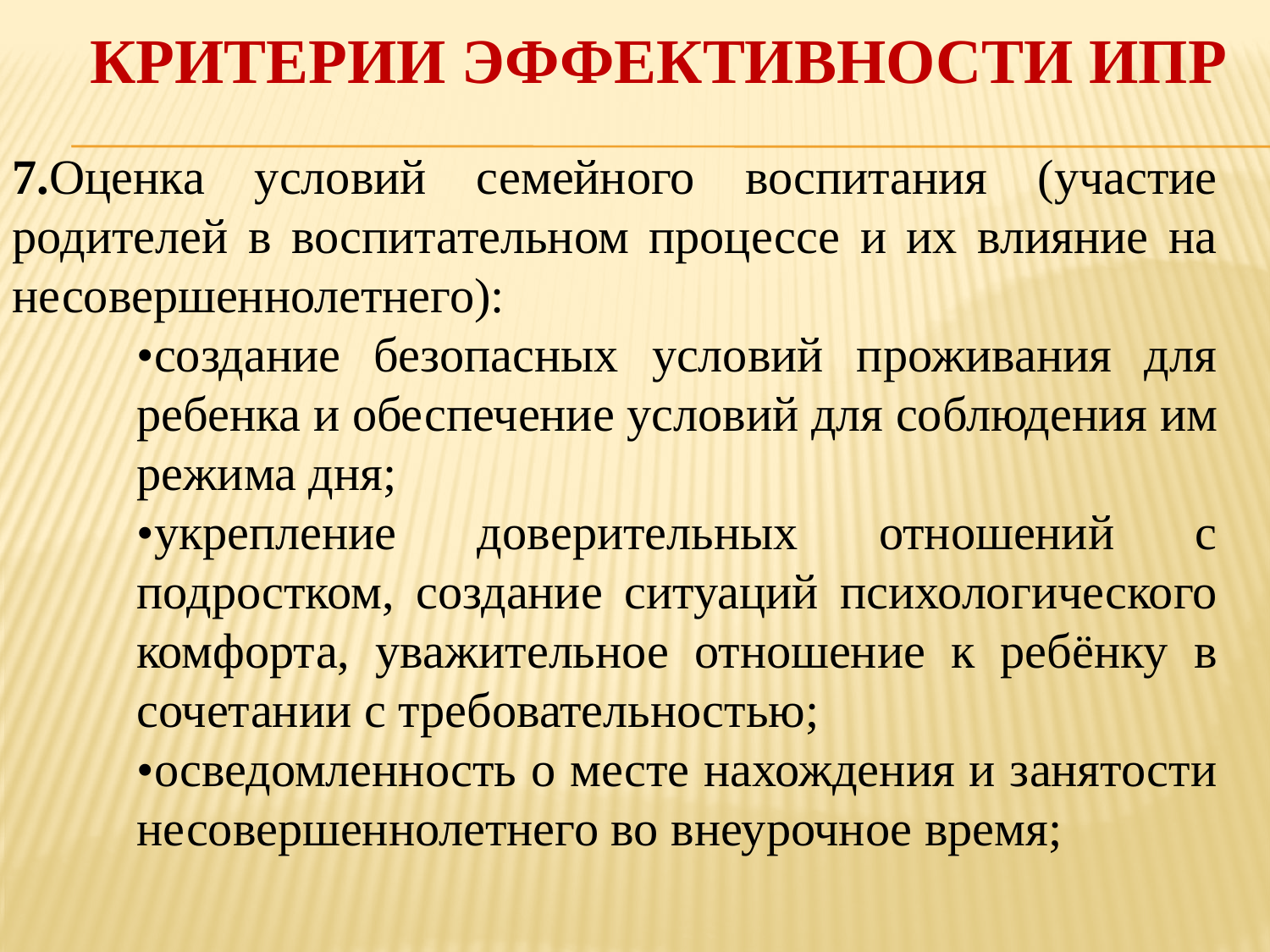

# Критерии эффективности ИПР
7.Оценка условий семейного воспитания (участие родителей в воспитательном процессе и их влияние на несовершеннолетнего):
•создание безопасных условий проживания для ребенка и обеспечение условий для соблюдения им режима дня;
•укрепление доверительных отношений с подростком, создание ситуаций психологического комфорта, уважительное отношение к ребёнку в сочетании с требовательностью;
•осведомленность о месте нахождения и занятости несовершеннолетнего во внеурочное время;